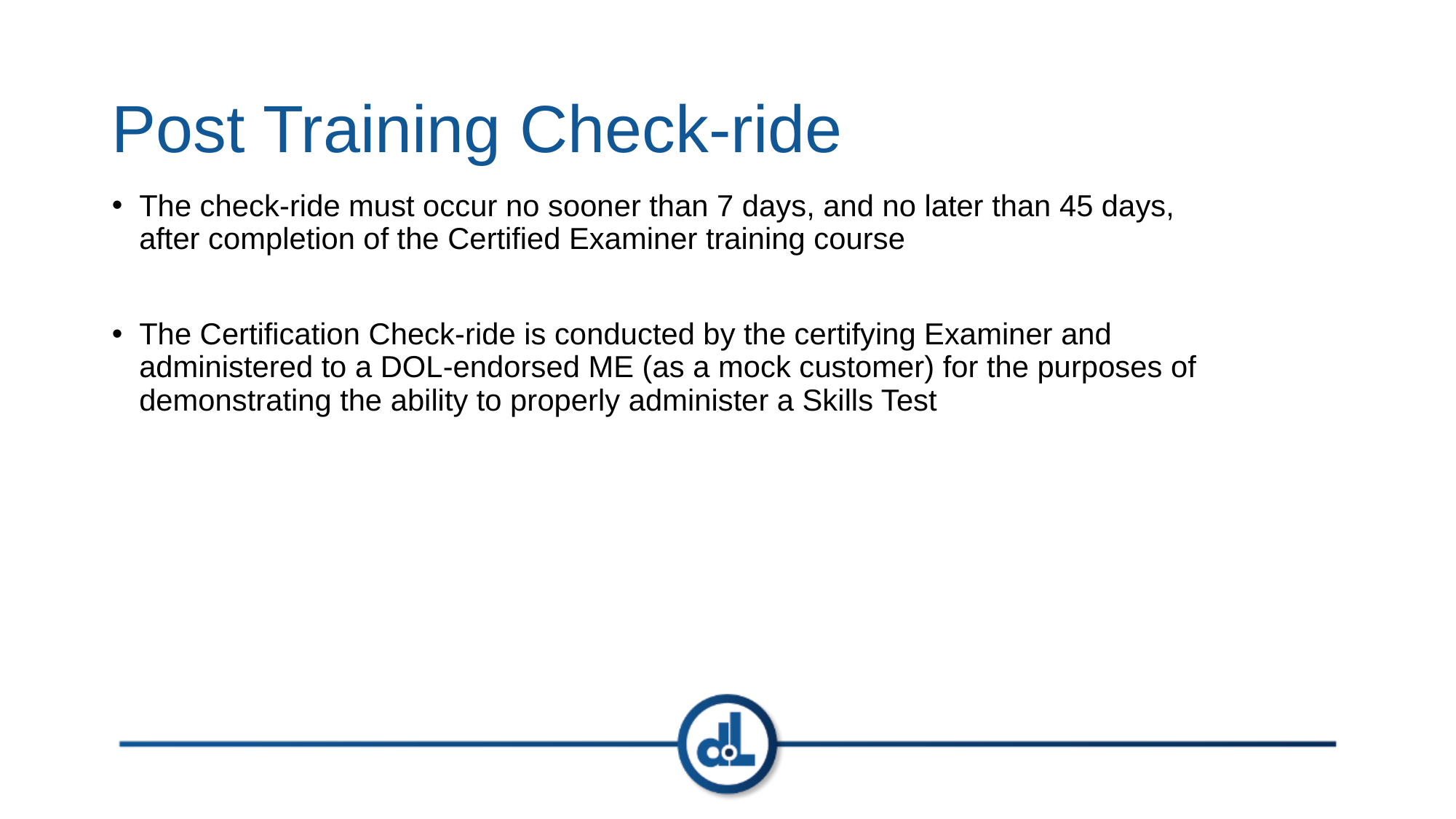

# Post Training Check-ride
The check-ride must occur no sooner than 7 days, and no later than 45 days, after completion of the Certified Examiner training course

The Certification Check-ride is conducted by the certifying Examiner and administered to a DOL-endorsed ME (as a mock customer) for the purposes of demonstrating the ability to properly administer a Skills Test